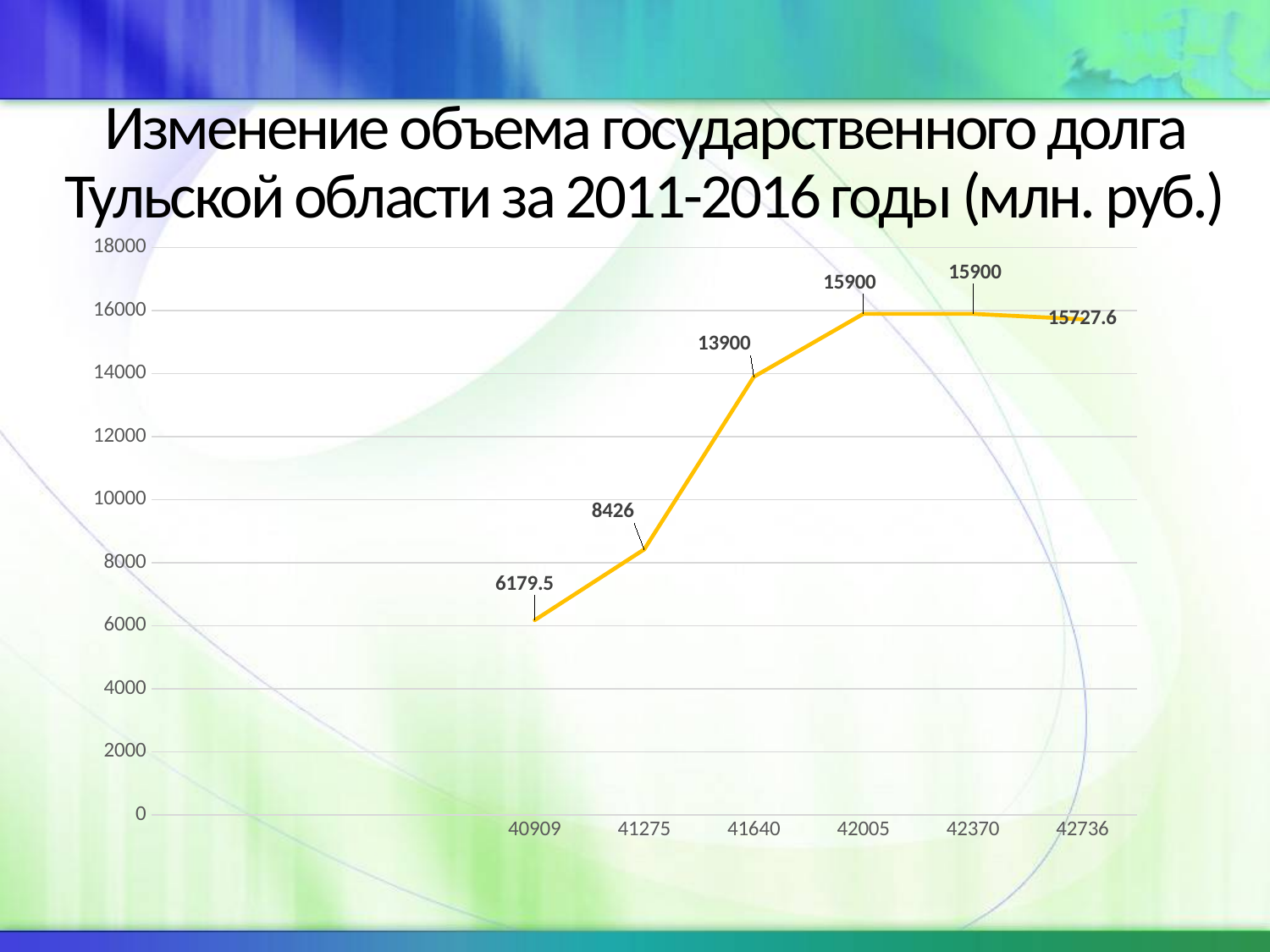

# Изменение объема государственного долга Тульской области за 2011-2016 годы (млн. руб.)

### Chart

| Category | Столбец1 |
|---|---|
|  | None |
|  | None |
|  | None |
| 40909 | 6179.5 |
| 41275 | 8426.0 |
| 41640 | 13900.0 |
| 42005 | 15900.0 |
| 42370 | 15900.0 |
| 42736 | 15727.6 |